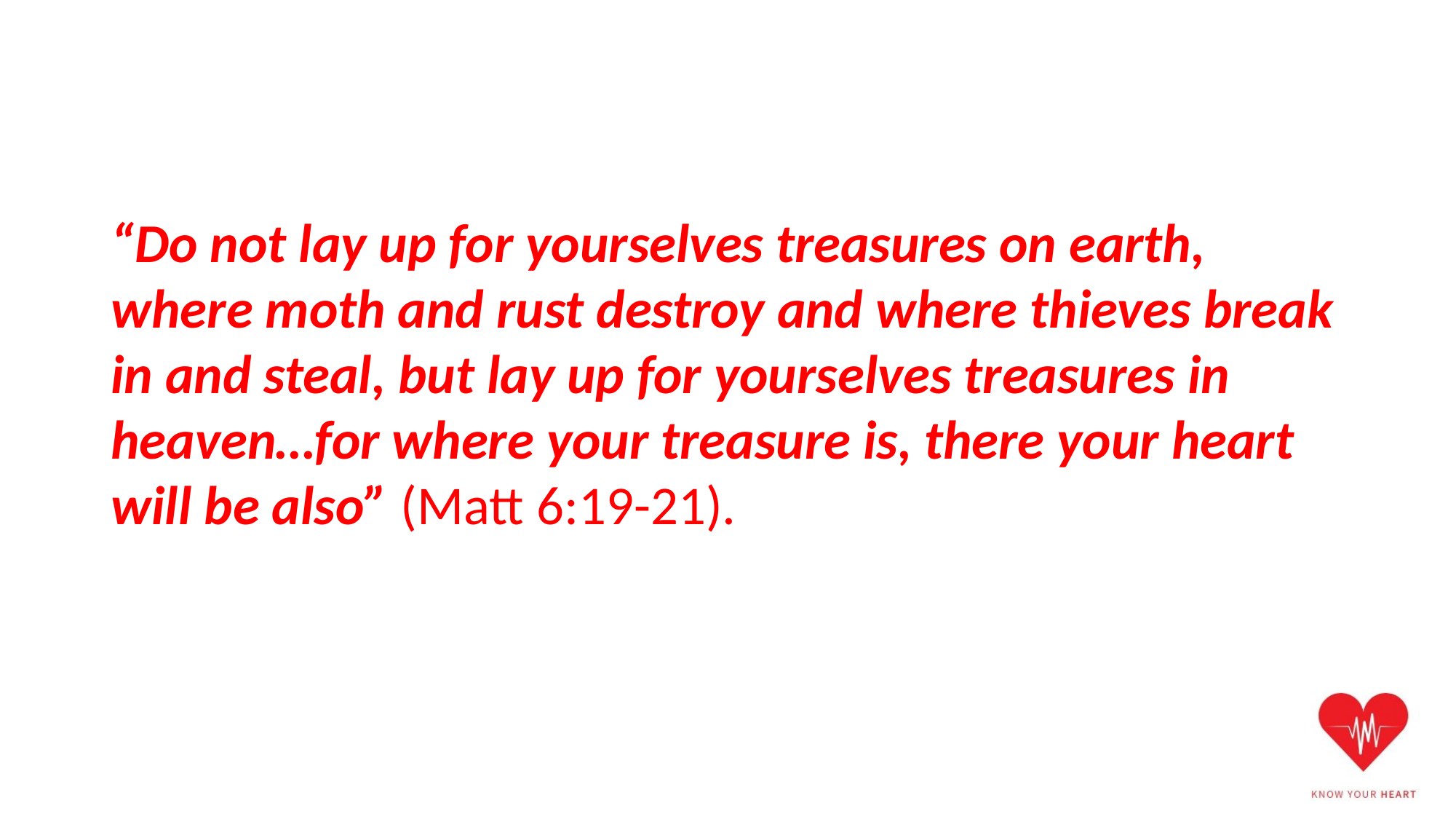

# “Do not lay up for yourselves treasures on earth, where moth and rust destroy and where thieves break in and steal, but lay up for yourselves treasures in heaven…for where your treasure is, there your heart will be also” (Matt 6:19-21).